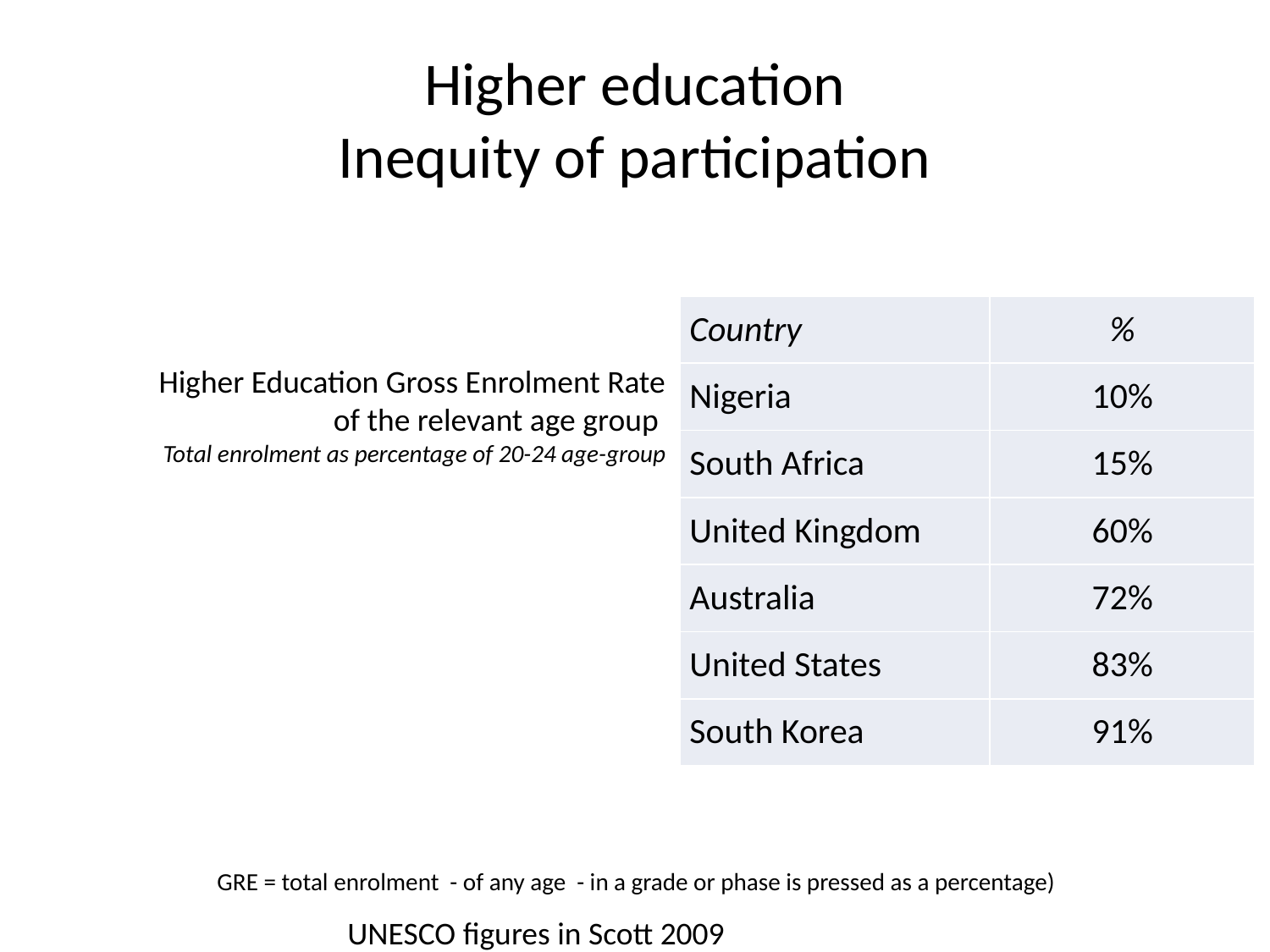

# Higher education Inequity of participation
| Country | % |
| --- | --- |
| Nigeria | 10% |
| South Africa | 15% |
| United Kingdom | 60% |
| Australia | 72% |
| United States | 83% |
| South Korea | 91% |
Higher Education Gross Enrolment Rate of the relevant age group
Total enrolment as percentage of 20-24 age-group
 GRE = total enrolment  - of any age  - in a grade or phase is pressed as a percentage)
UNESCO figures in Scott 2009